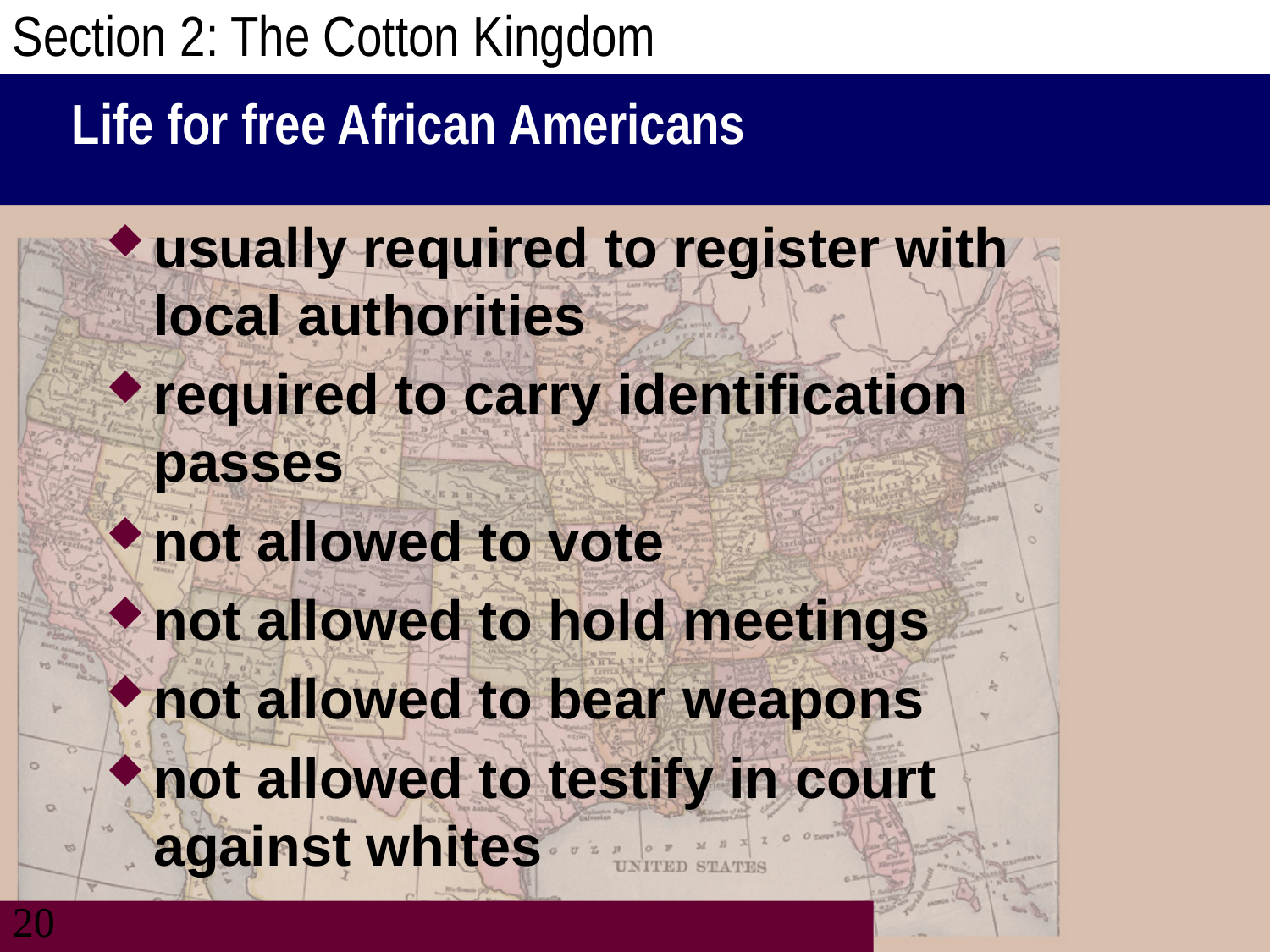

Section 2: The Cotton Kingdom
# Life for free African Americans
usually required to register with local authorities
required to carry identification passes
not allowed to vote
not allowed to hold meetings
not allowed to bear weapons
not allowed to testify in court against whites
20